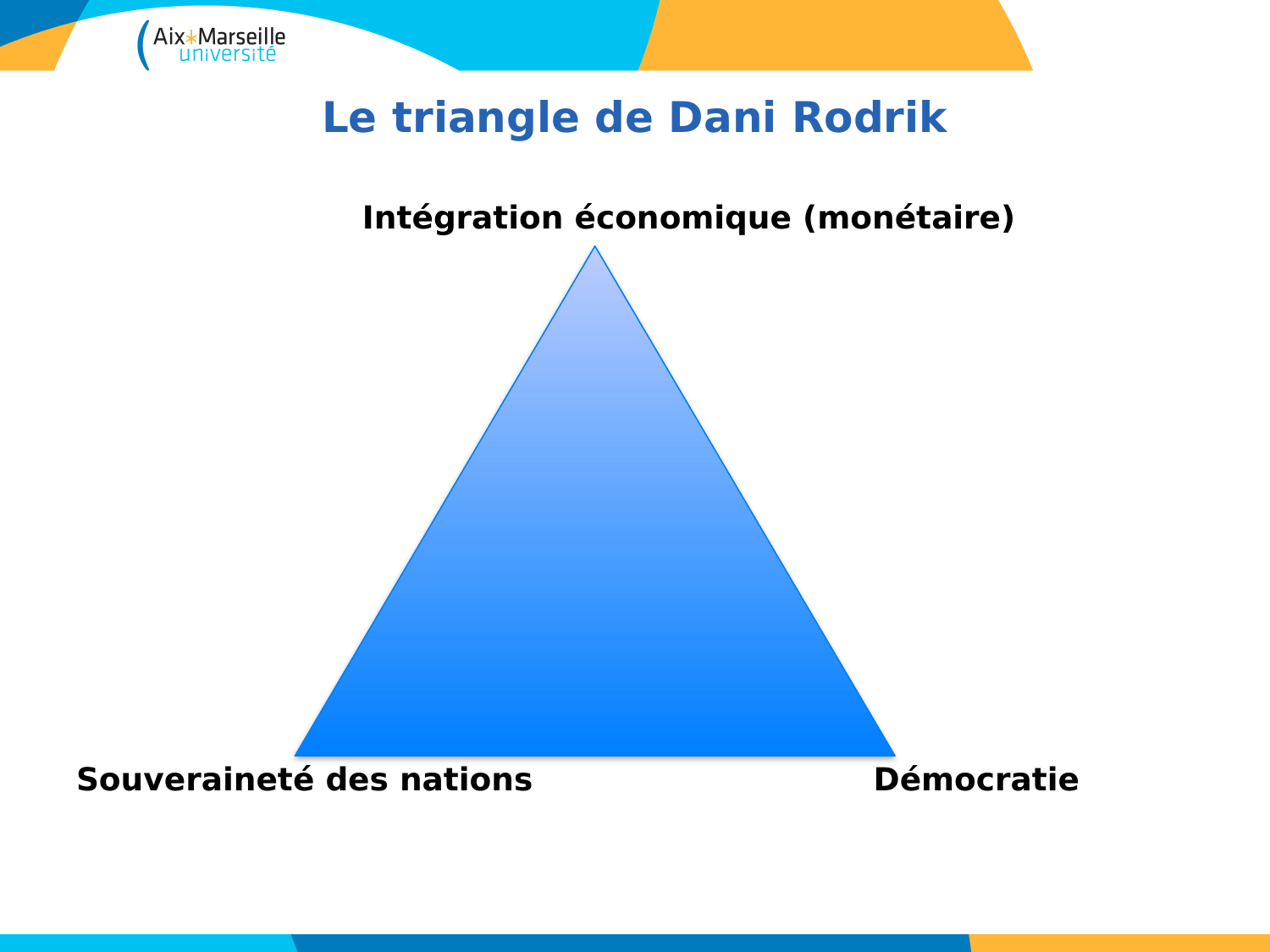

# Le triangle de Dani Rodrik

                          Intégration économique (monétaire)

Souveraineté des nations                               Démocratie